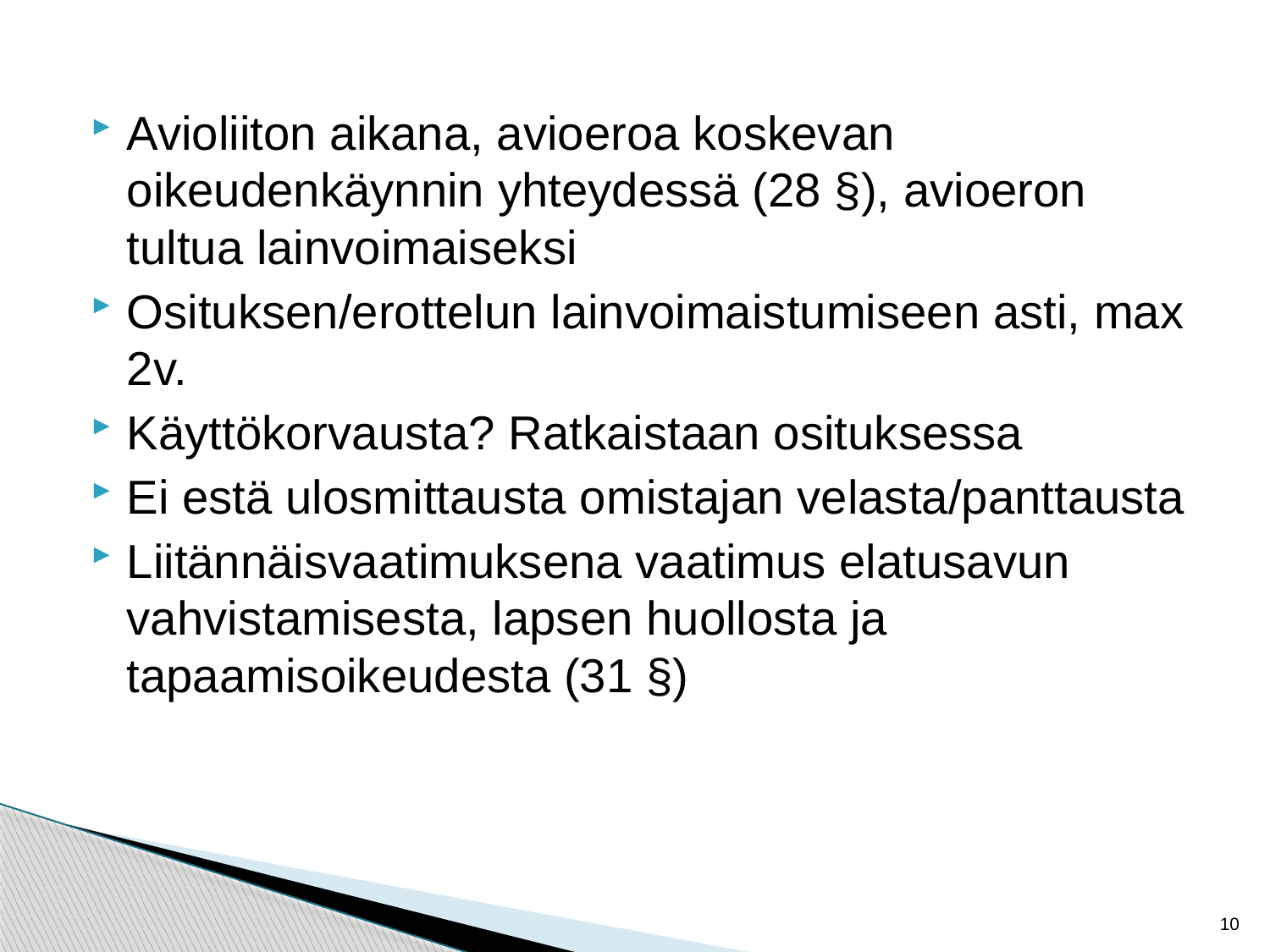

#
Avioliiton aikana, avioeroa koskevan oikeudenkäynnin yhteydessä (28 §), avioeron tultua lainvoimaiseksi
Osituksen/erottelun lainvoimaistumiseen asti, max 2v.
Käyttökorvausta? Ratkaistaan osituksessa
Ei estä ulosmittausta omistajan velasta/panttausta
Liitännäisvaatimuksena vaatimus elatusavun vahvistamisesta, lapsen huollosta ja tapaamisoikeudesta (31 §)

10